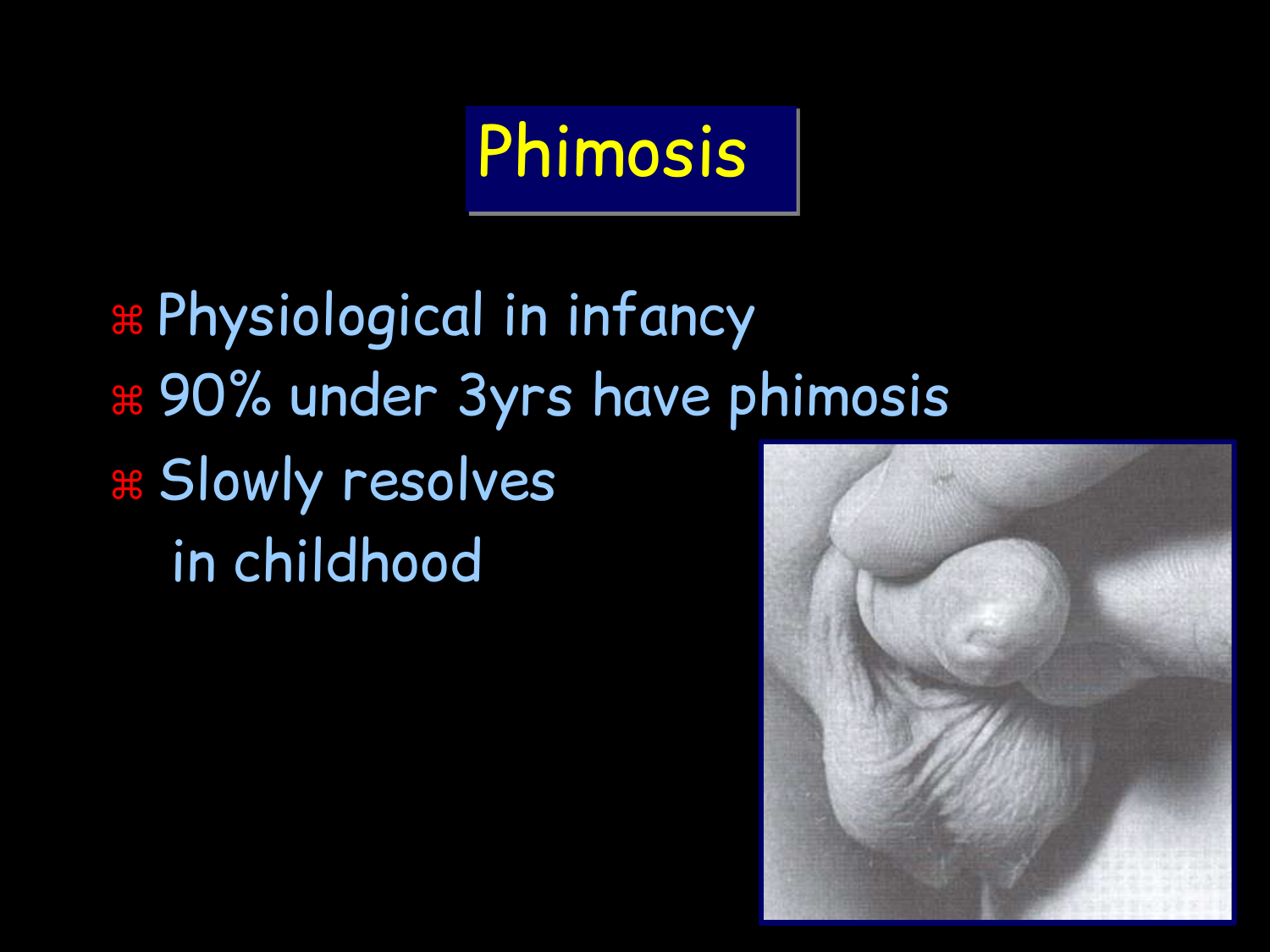

# Phimosis
⌘ Physiological in infancy
⌘ 90% under 3yrs have phimosis
⌘ Slowly resolves  in childhood